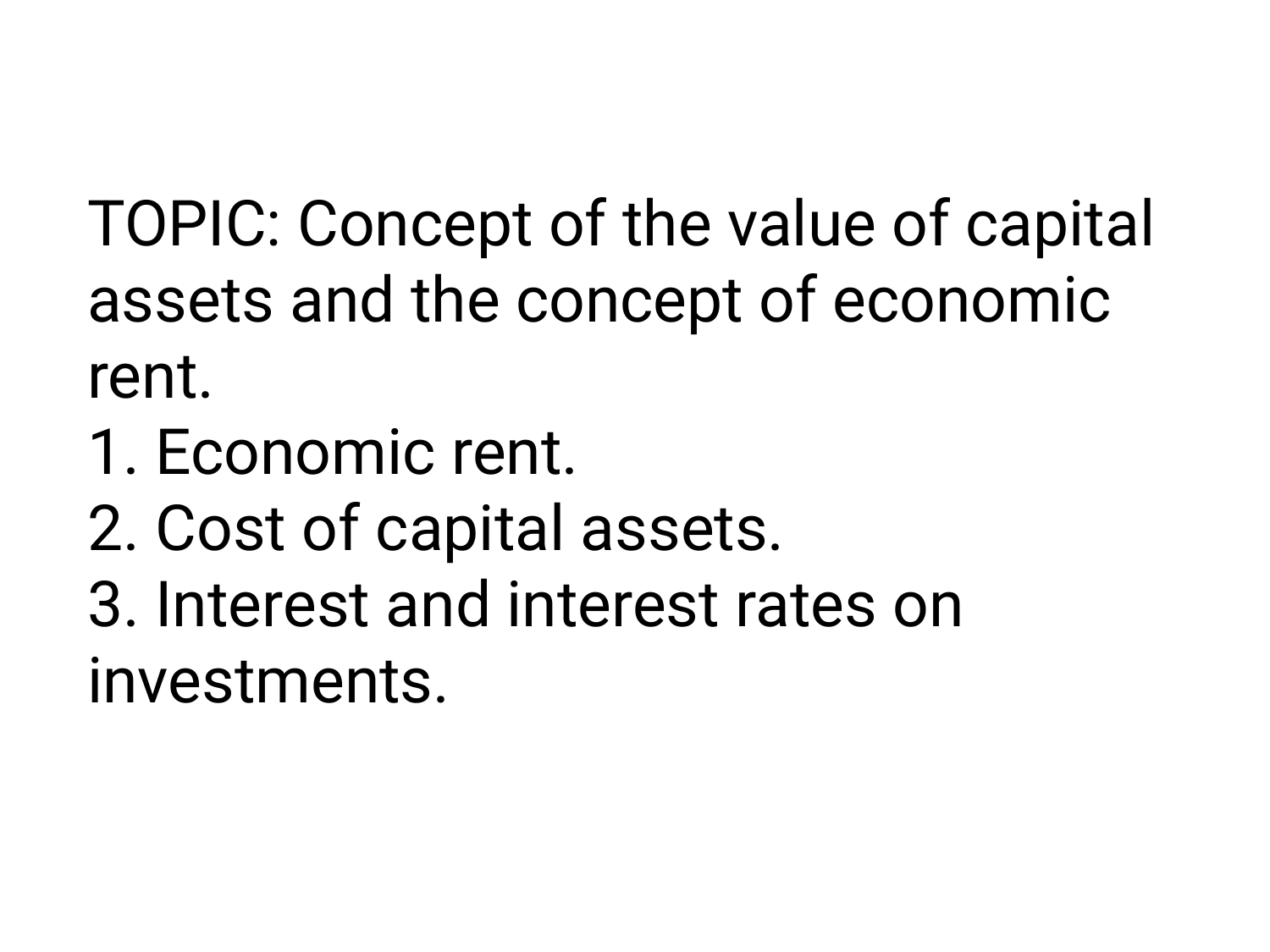

TOPIC: Concept of the value of capital assets and the concept of economic rent.
1. Economic rent.
2. Cost of capital assets.
3. Interest and interest rates on investments.